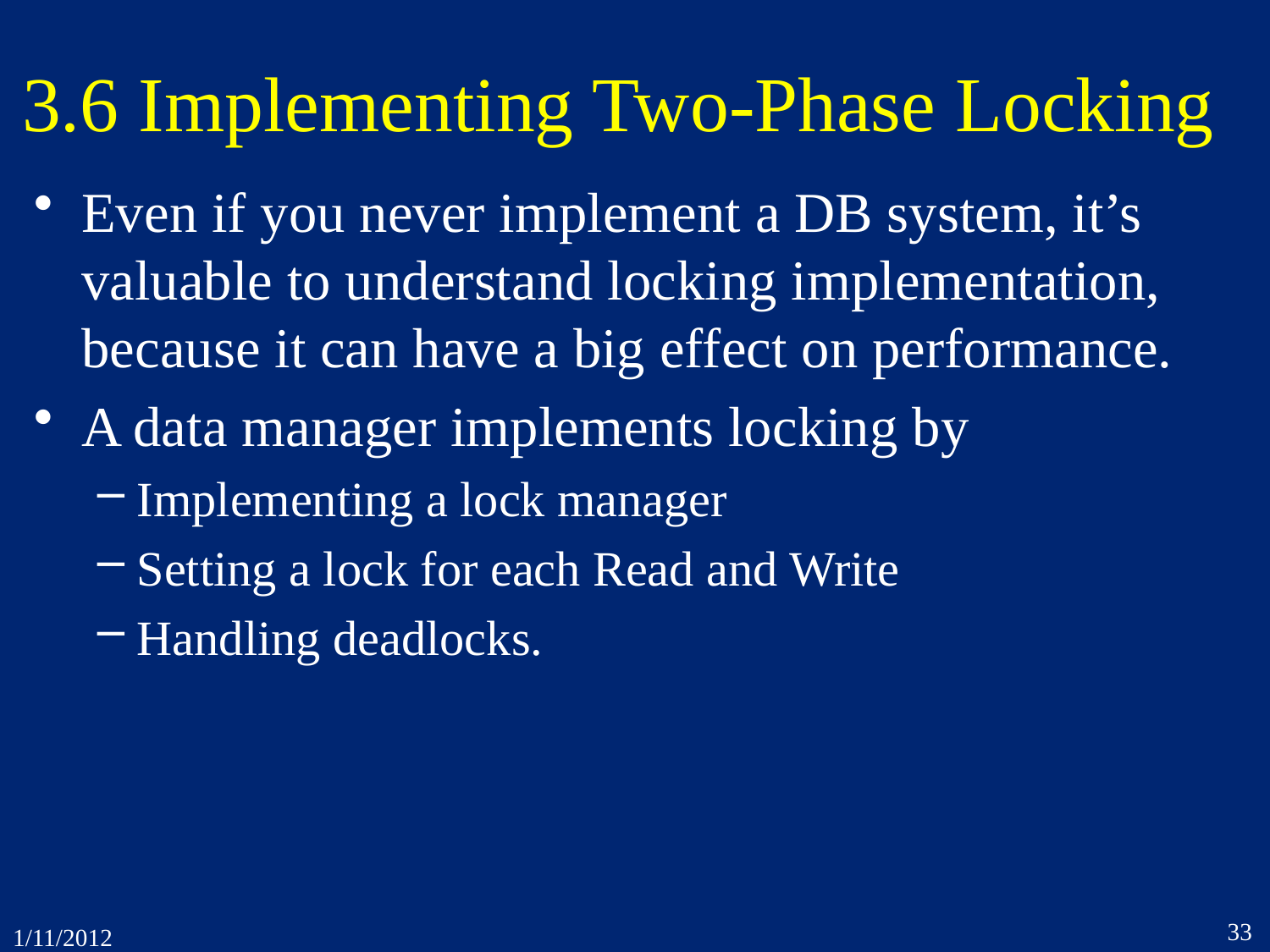

# 3.6 Implementing Two-Phase Locking
Even if you never implement a DB system, it’s valuable to understand locking implementation, because it can have a big effect on performance.
A data manager implements locking by
Implementing a lock manager
Setting a lock for each Read and Write
Handling deadlocks.

33
1/11/2012